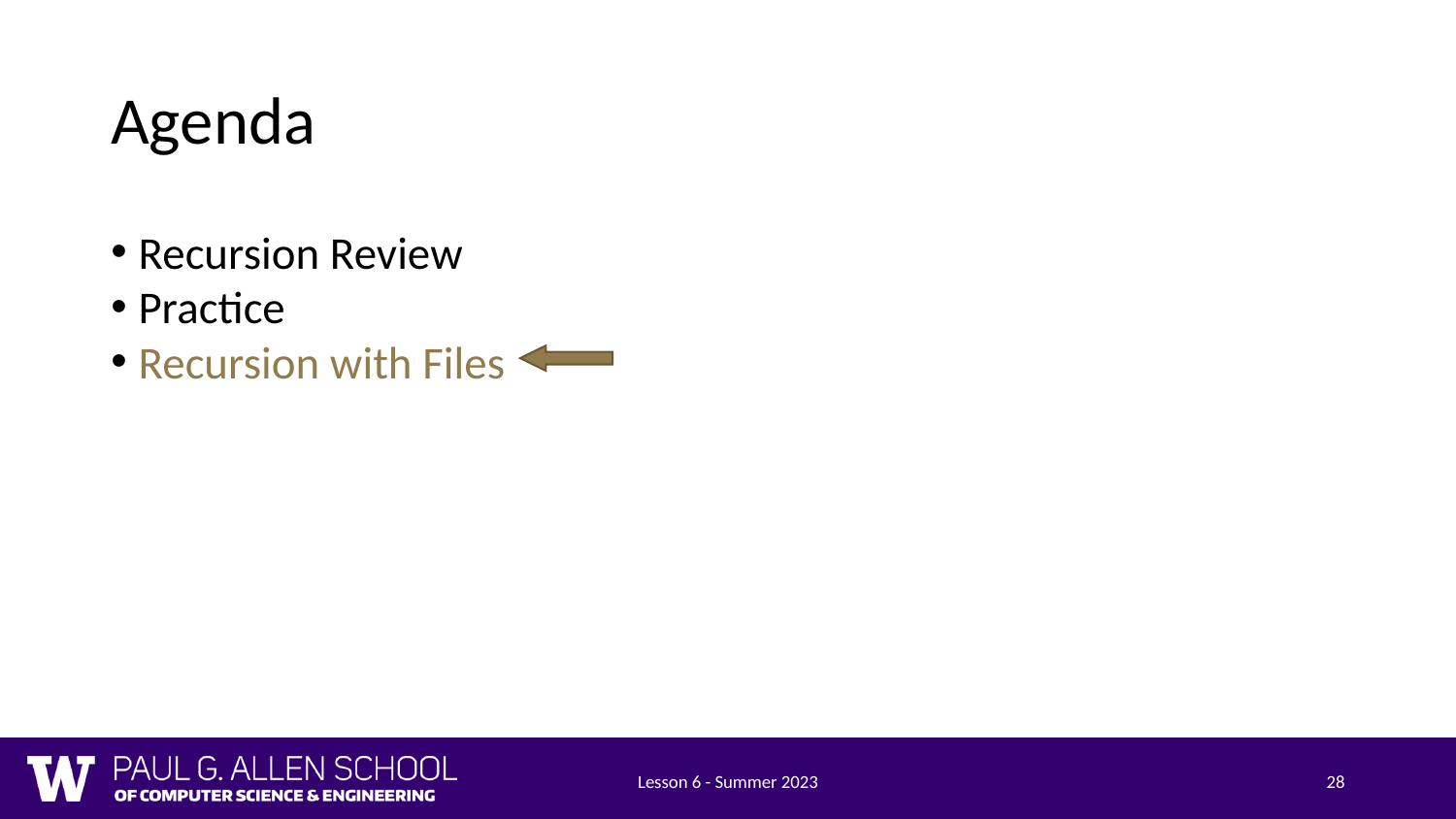

# Agenda
Recursion Review
Practice
Recursion with Files

Lesson 6 - Summer 2023
28